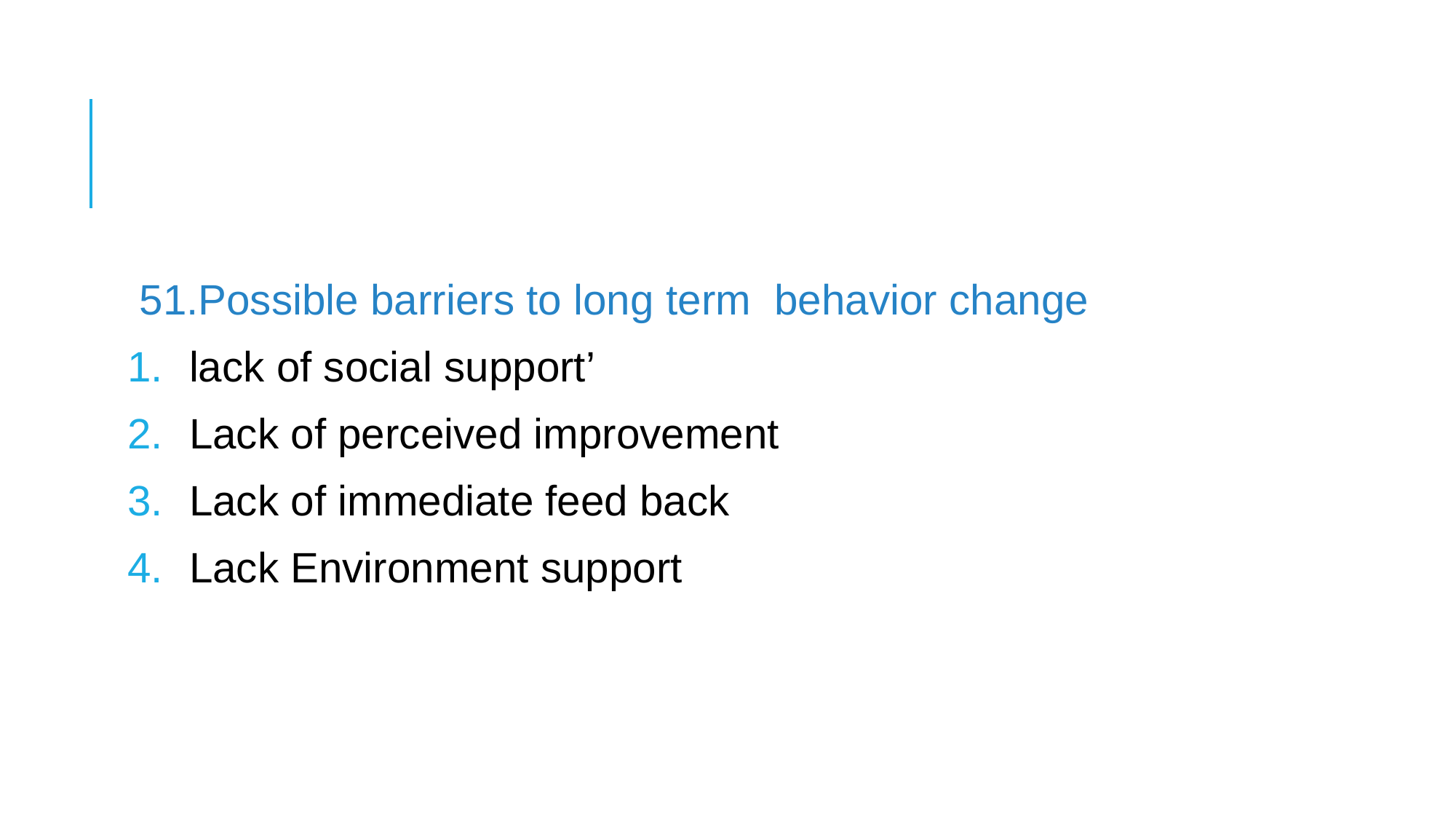

51.Possible barriers to long term  behavior change
lack of social support’
Lack of perceived improvement
Lack of immediate feed back
Lack Environment support